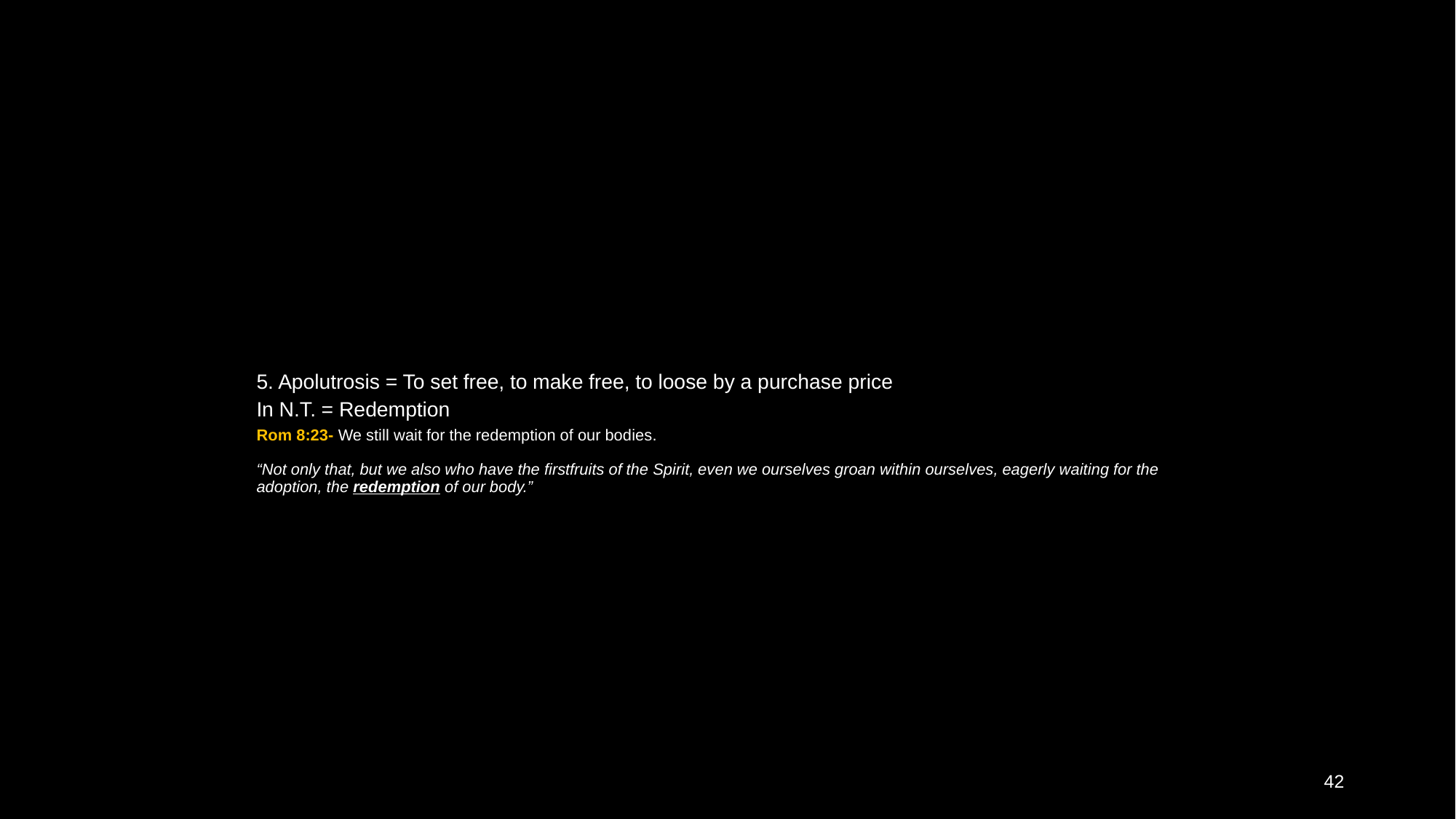

# 5. Apolutrosis = To set free, to make free, to loose by a purchase price In N.T. = Redemption Rom 8:23- We still wait for the redemption of our bodies. “Not only that, but we also who have the firstfruits of the Spirit, even we ourselves groan within ourselves, eagerly waiting for the adoption, the redemption of our body.”
42